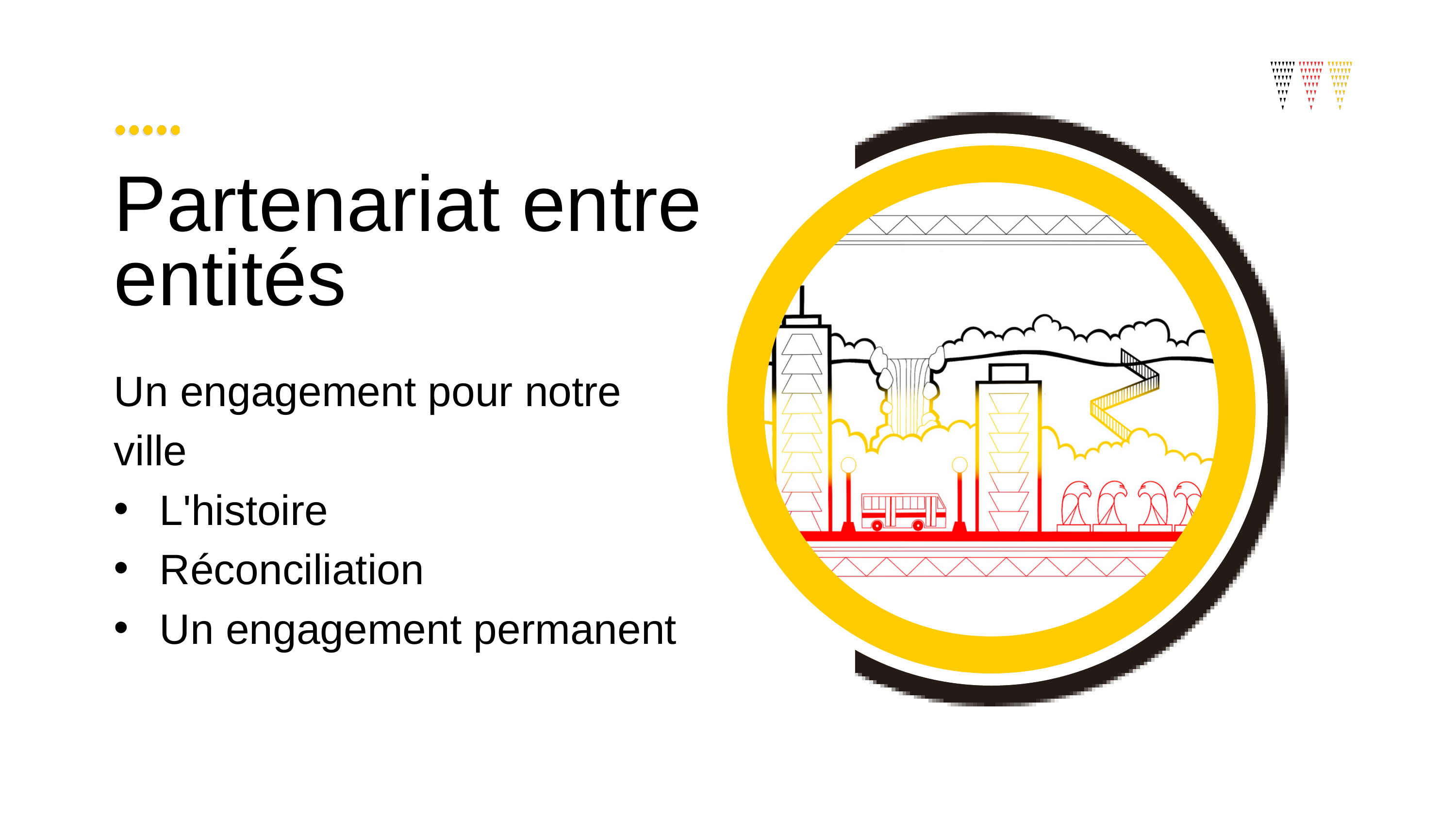

Partenariat entre entités

Un engagement pour notre ville
L'histoire
Réconciliation
Un engagement permanent